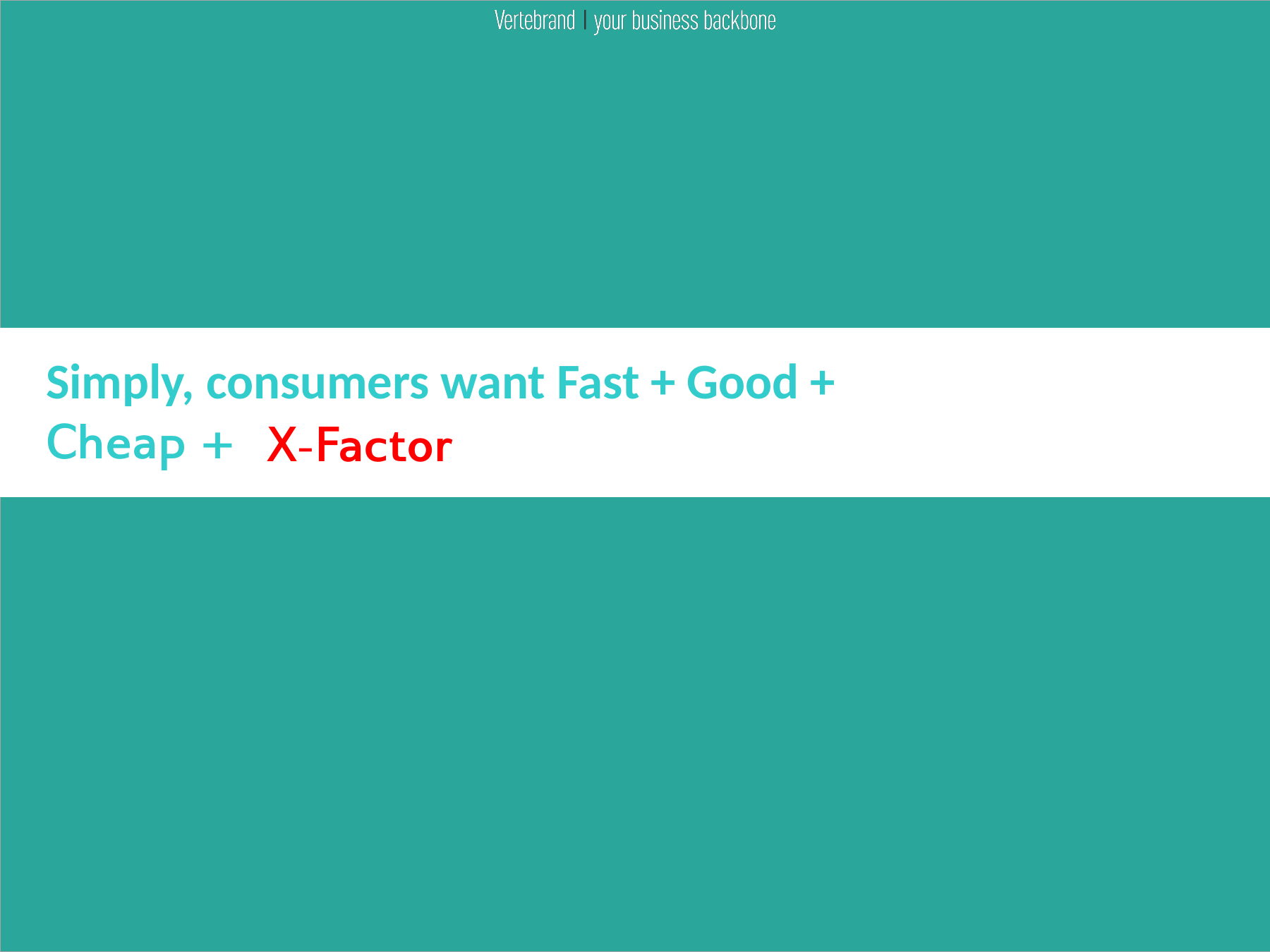

Simply, consumers want Fast + Good +
Cheap +

X-Factor